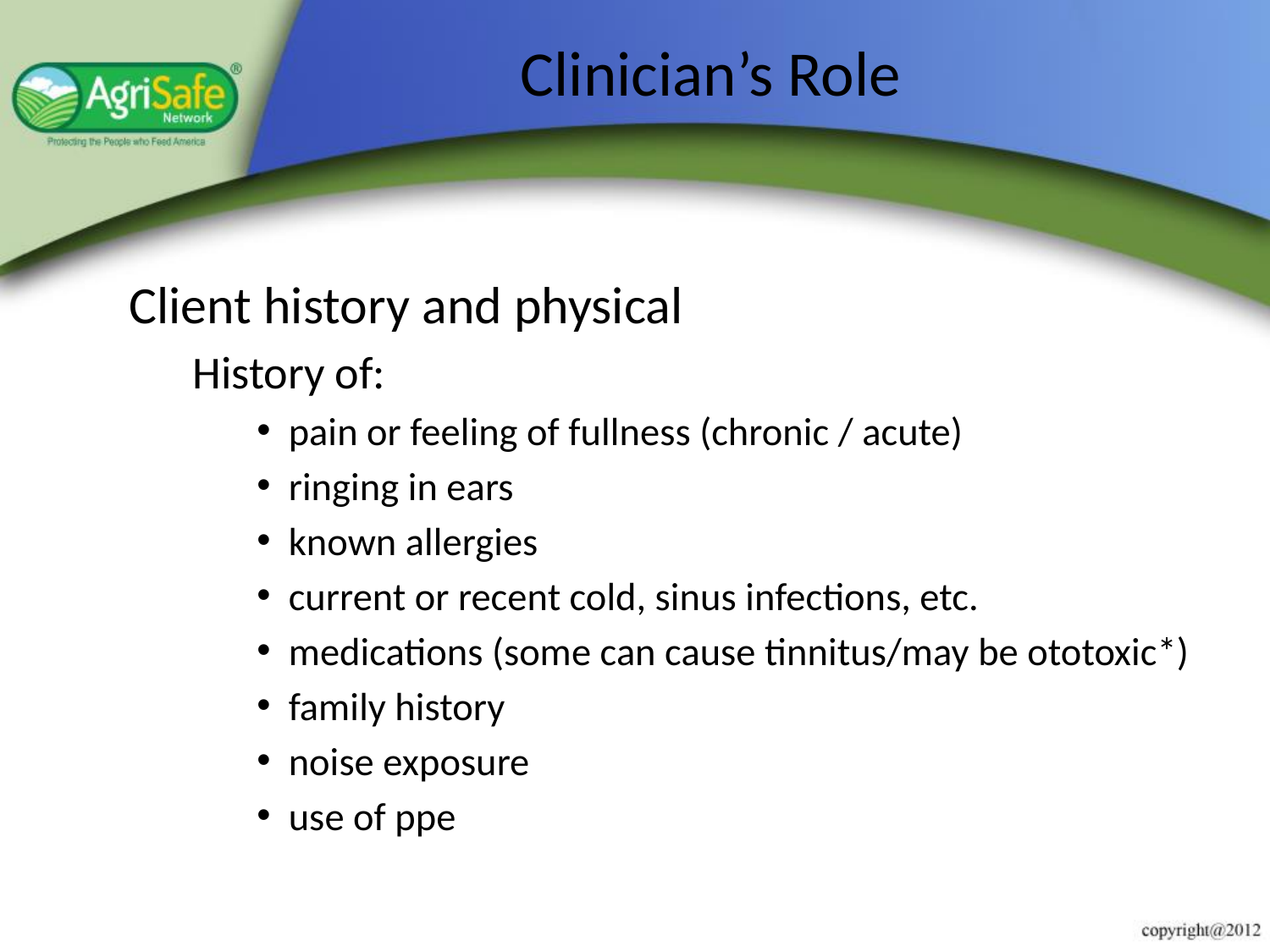

# Clinician’s Role
Client history and physical
History of:
pain or feeling of fullness (chronic / acute)
ringing in ears
known allergies
current or recent cold, sinus infections, etc.
medications (some can cause tinnitus/may be ototoxic*)
family history
noise exposure
use of ppe